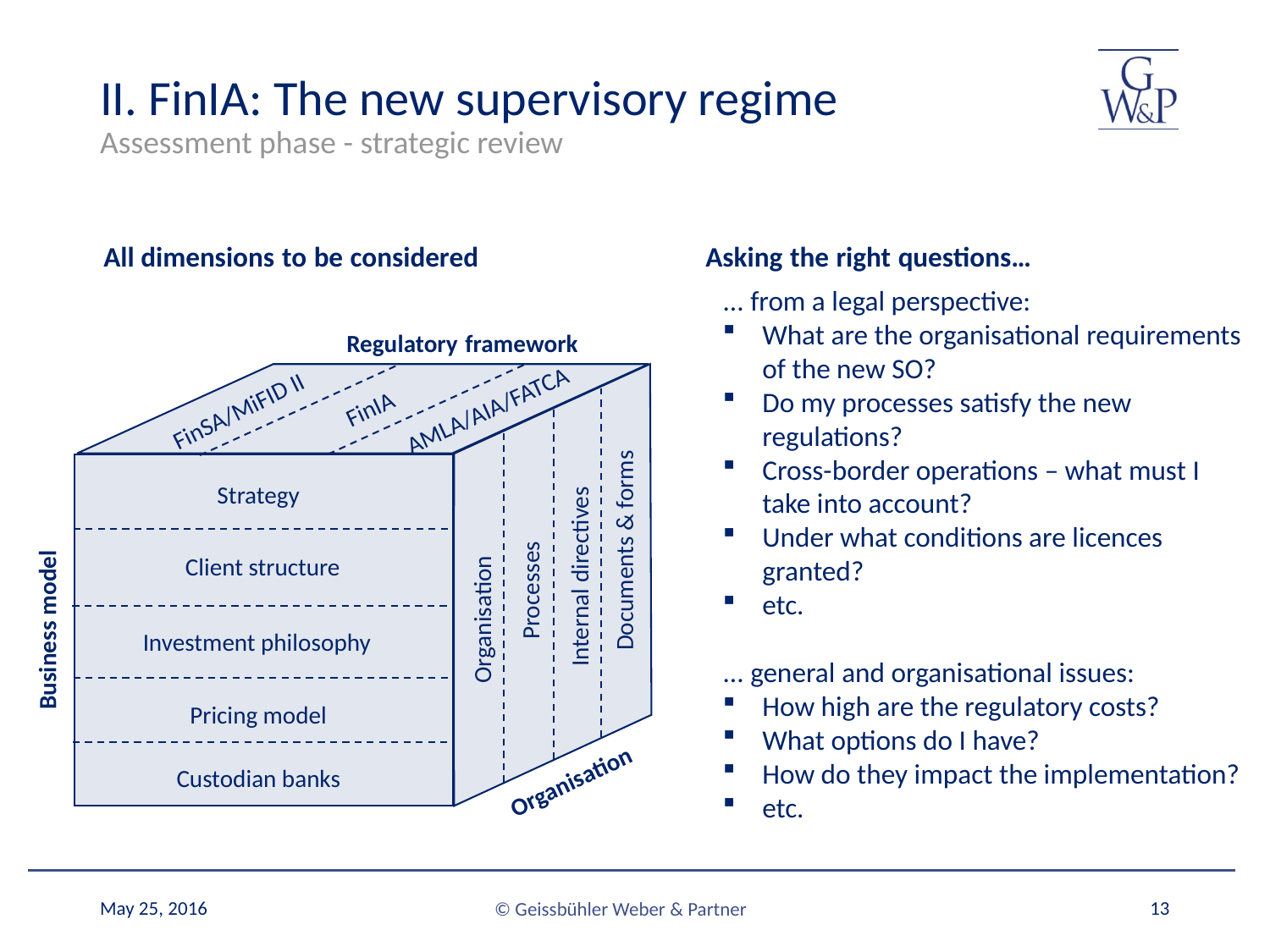

II. FinIA: The new supervisory regime
Assessment phase - strategic review
All dimensions to be considered
Asking the right questions…
... from a legal perspective:
What are the organisational requirements of the new SO?
Do my processes satisfy the new regulations?
Cross-border operations – what must I take into account?
Under what conditions are licences granted?
etc.

... general and organisational issues:
How high are the regulatory costs?
What options do I have?
How do they impact the implementation?
etc.

Regulatory framework

AMLA/AIA/FATCA
FinIA
FinSA/MiFID II
Strategy
Documents & forms
Client structure
Internal directives
Processes
Organisation
Business model
Investment philosophy
Pricing model
Custodian banks
Organisation
May 25, 2016
13